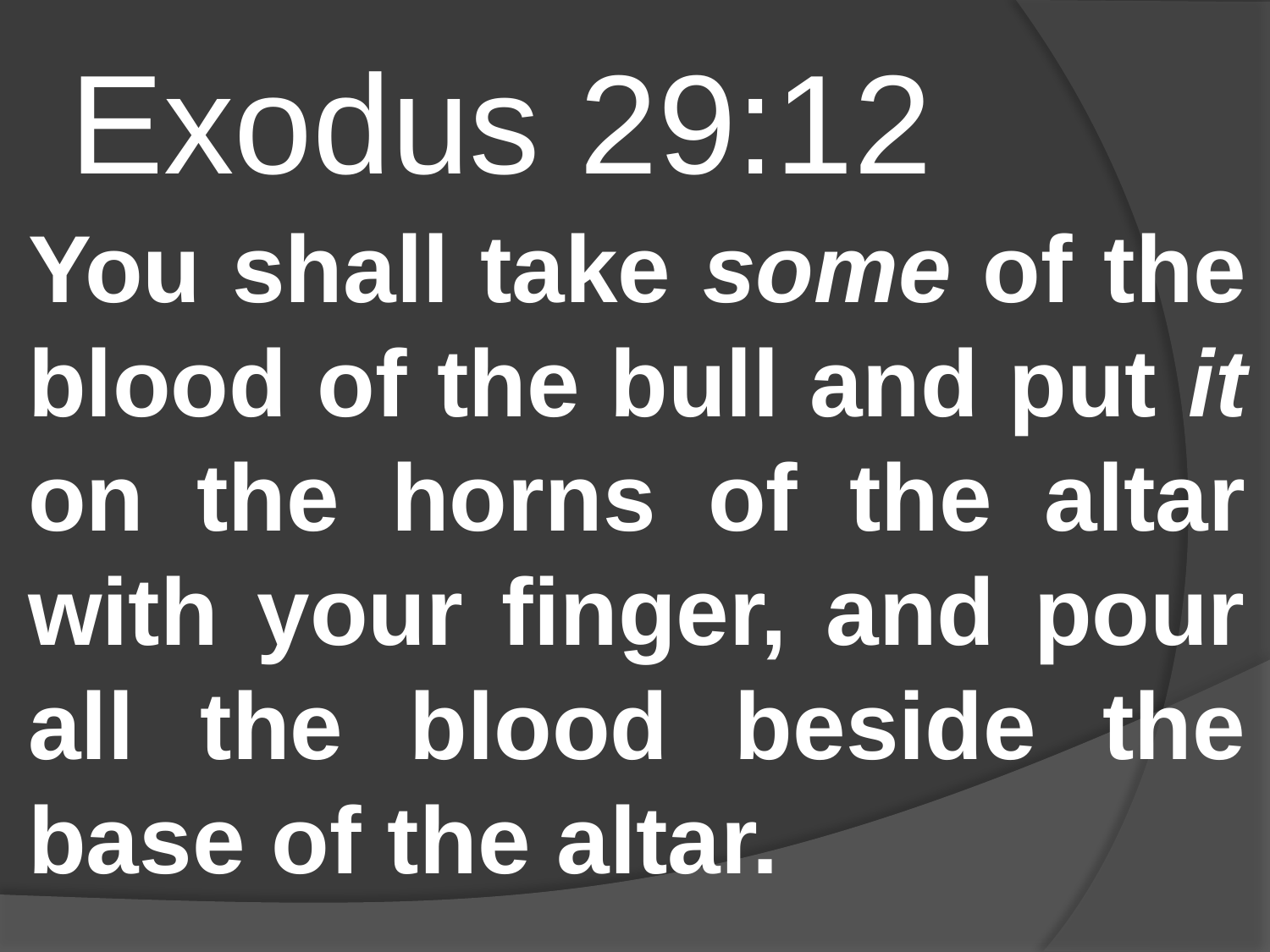

# Exodus 29:12
You shall take some of the blood of the bull and put it on the horns of the altar with your finger, and pour all the blood beside the base of the altar.